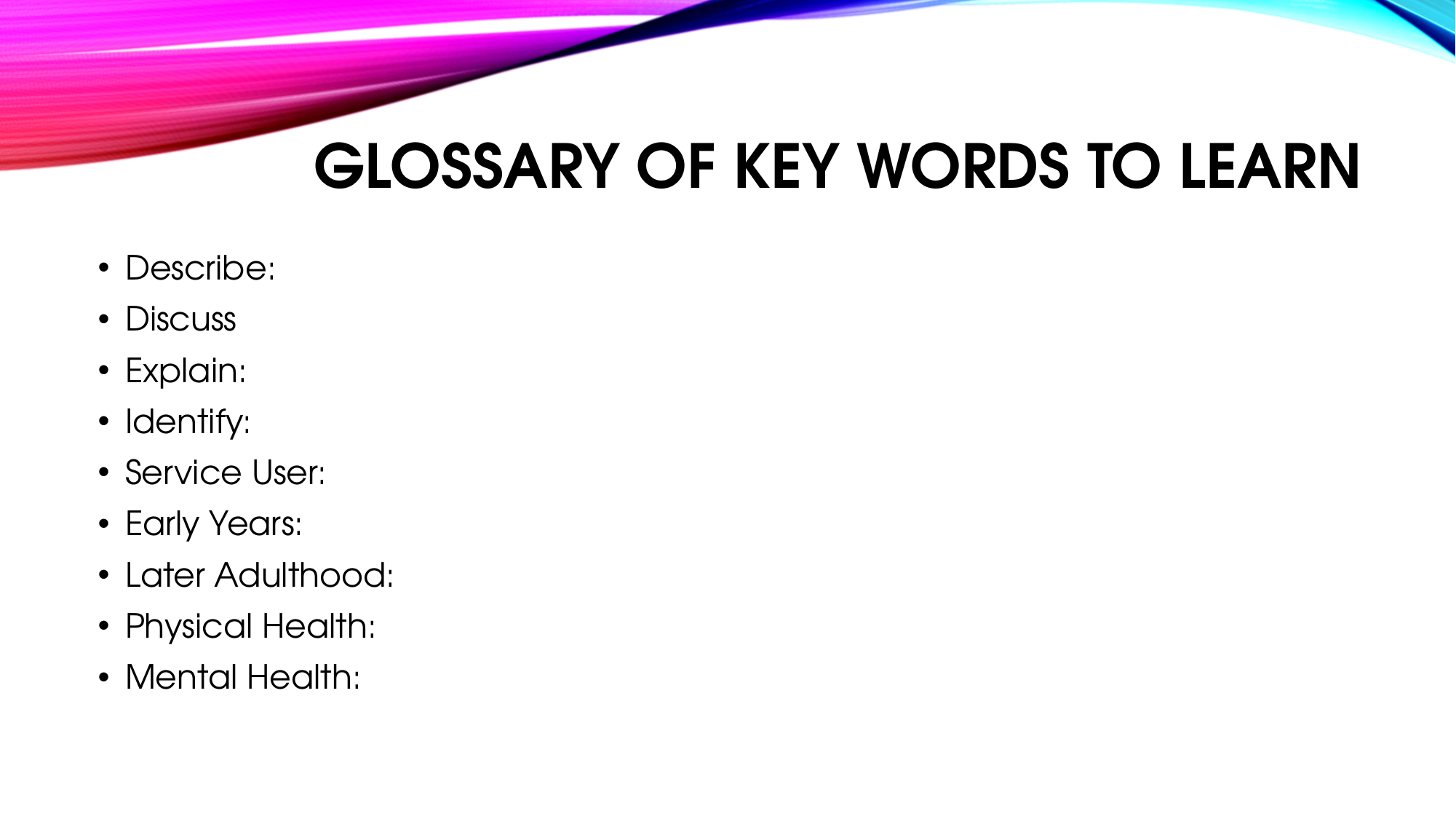

# Glossary of key words to learn
Describe:
Discuss
Explain:
Identify:
Service User:
Early Years:
Later Adulthood:
Physical Health:
Mental Health: